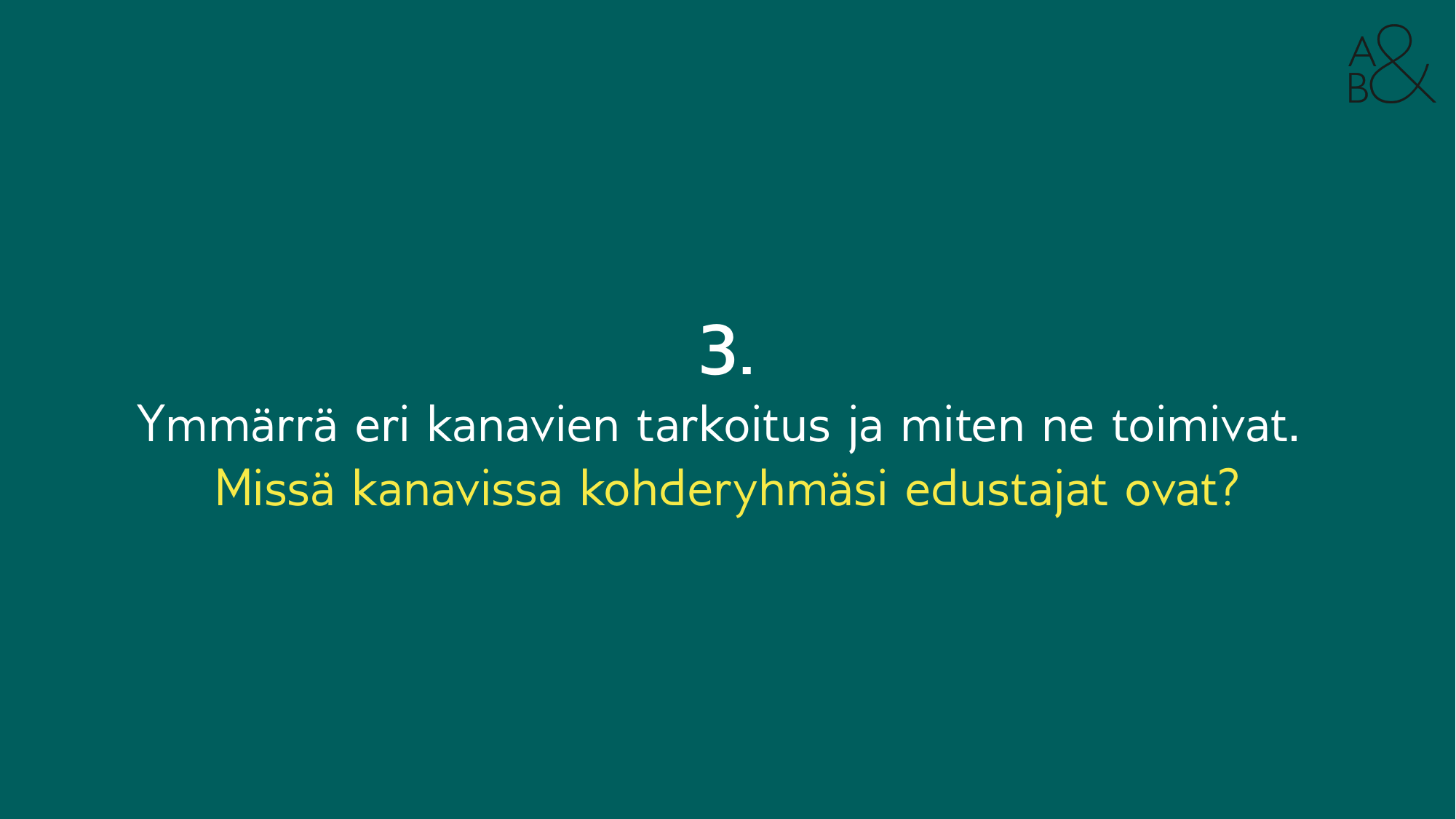

# 3.
Ymmärrä eri kanavien tarkoitus ja miten ne toimivat.
Missä kanavissa kohderyhmäsi edustajat ovat?